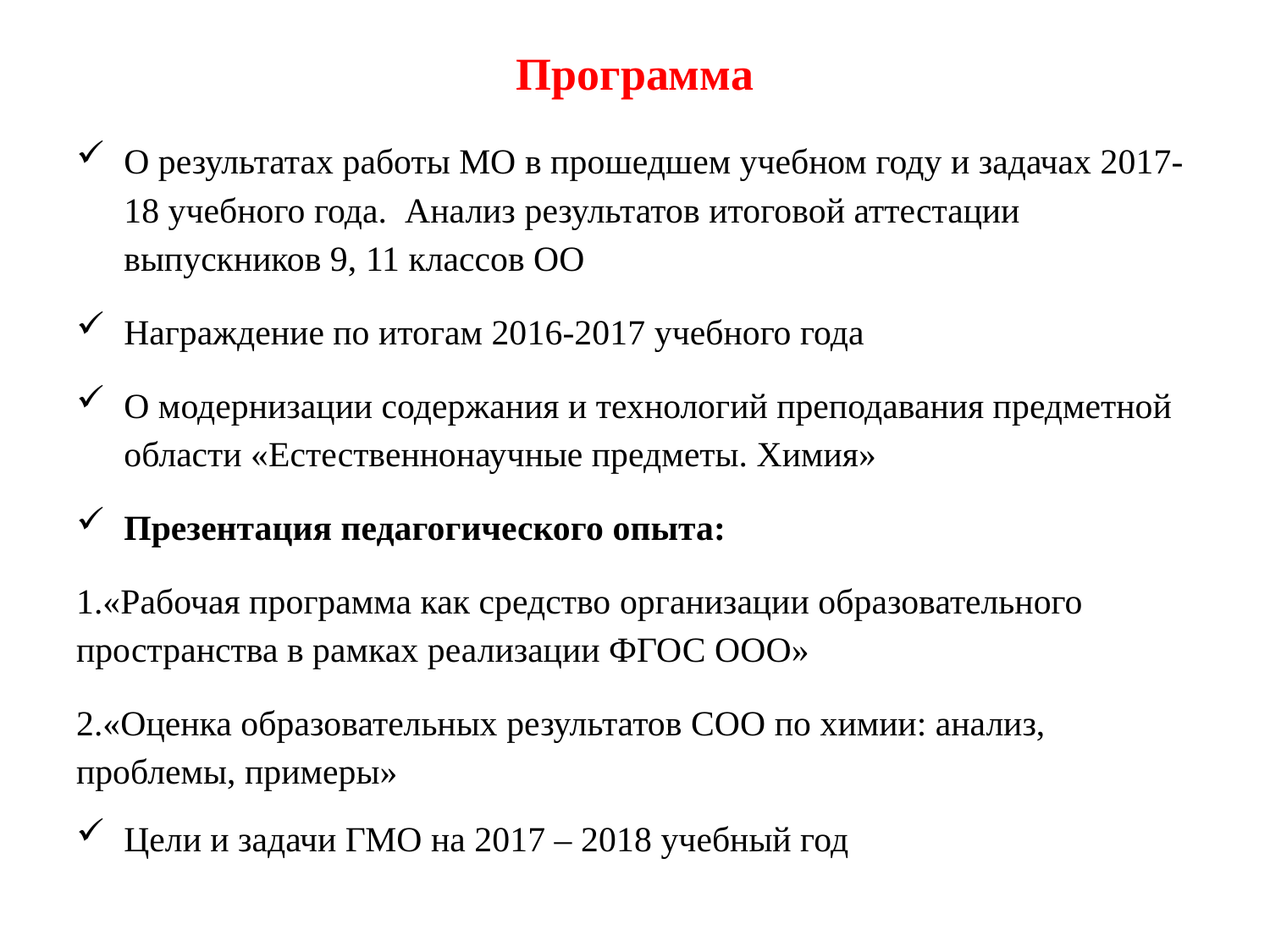

# Программа
О результатах работы МО в прошедшем учебном году и задачах 2017-18 учебного года.  Анализ результатов итоговой аттестации выпускников 9, 11 классов ОО
Награждение по итогам 2016-2017 учебного года
О модернизации содержания и технологий преподавания предметной области «Естественнонаучные предметы. Химия»
Презентация педагогического опыта:
1.«Рабочая программа как средство организации образовательного пространства в рамках реализации ФГОС ООО»
2.«Оценка образовательных результатов СОО по химии: анализ, проблемы, примеры»
Цели и задачи ГМО на 2017 – 2018 учебный год